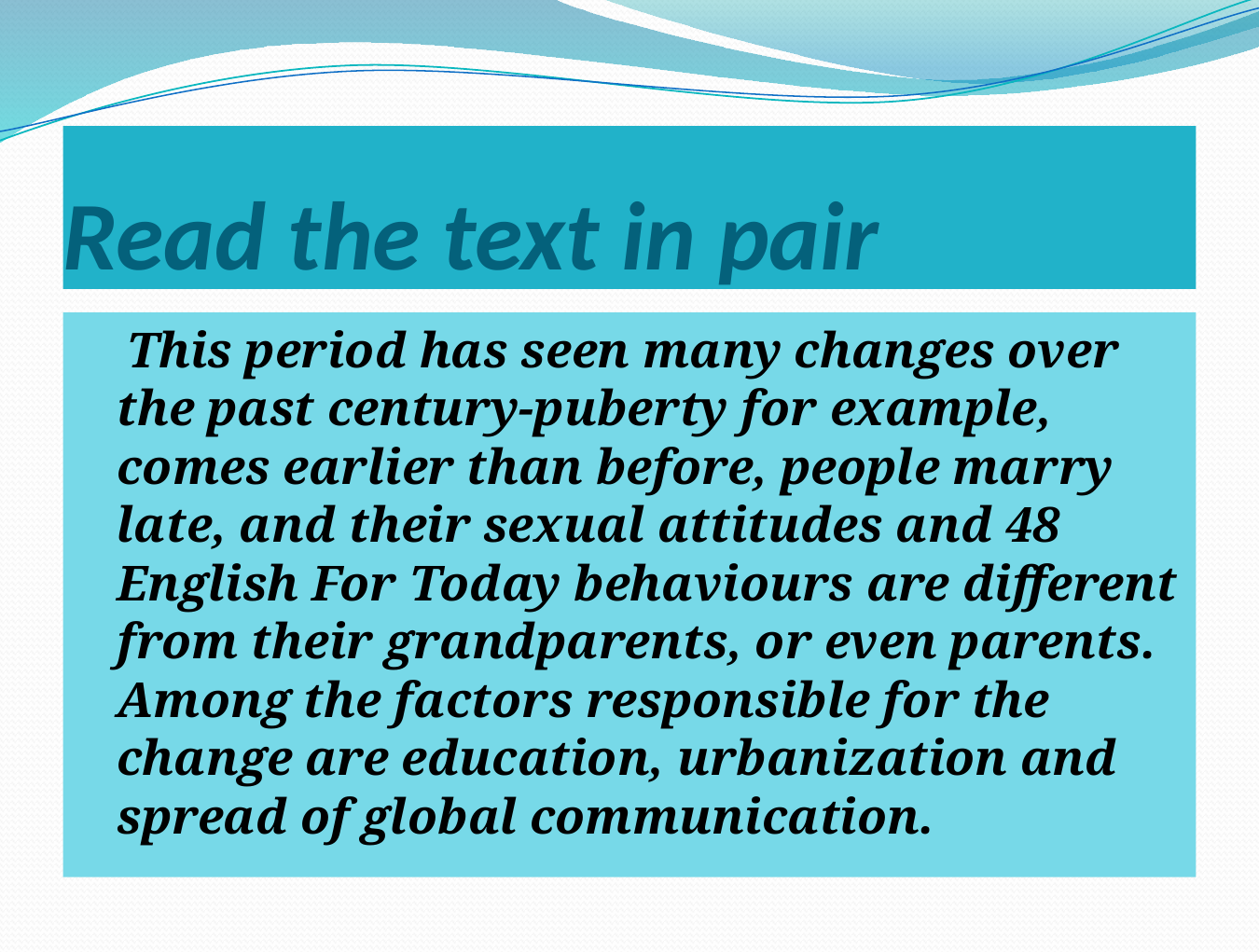

# Read the text in pair
    This period has seen many changes over the past century-puberty for example, comes earlier than before, people marry late, and their sexual attitudes and 48 English For Today behaviours are different from their grandparents, or even parents. Among the factors responsible for the change are education, urbanization and spread of global communication.